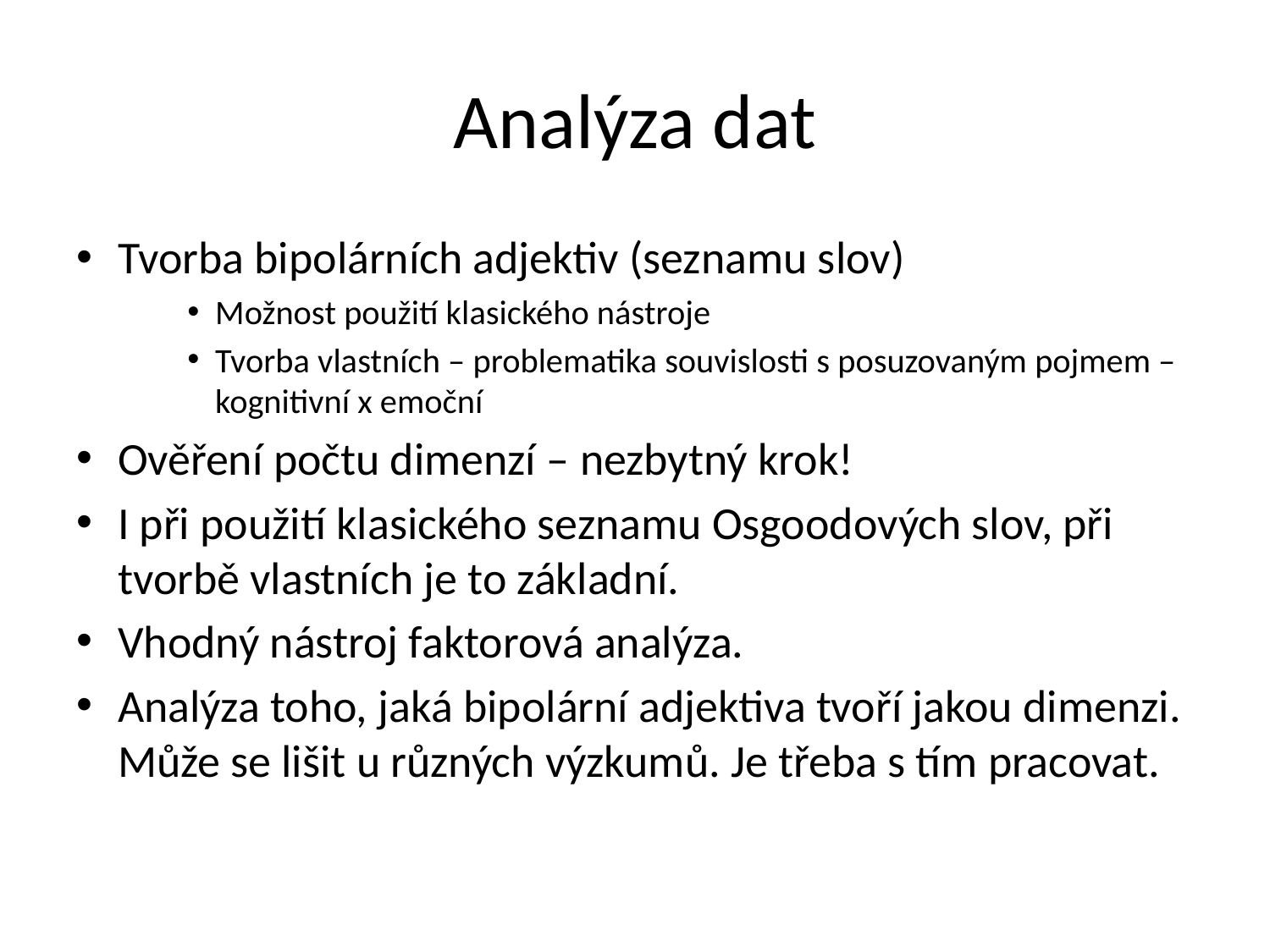

# Analýza dat
Tvorba bipolárních adjektiv (seznamu slov)
Možnost použití klasického nástroje
Tvorba vlastních – problematika souvislosti s posuzovaným pojmem – kognitivní x emoční
Ověření počtu dimenzí – nezbytný krok!
I při použití klasického seznamu Osgoodových slov, při tvorbě vlastních je to základní.
Vhodný nástroj faktorová analýza.
Analýza toho, jaká bipolární adjektiva tvoří jakou dimenzi. Může se lišit u různých výzkumů. Je třeba s tím pracovat.